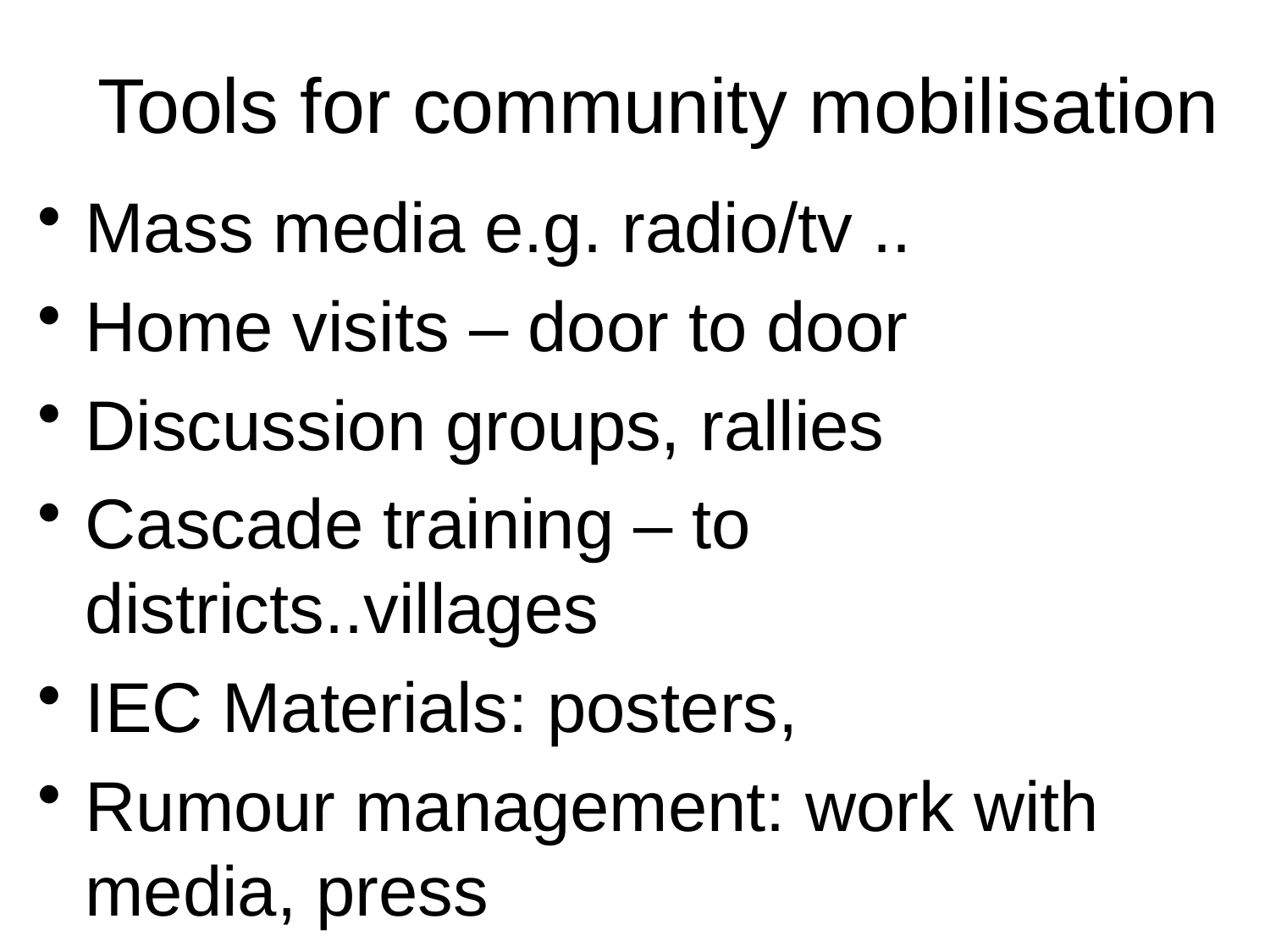

# Tools for community mobilisation

Mass media e.g. radio/tv ..
Home visits – door to door
Discussion groups, rallies
Cascade training – to districts..villages
IEC Materials: posters,
Rumour management: work with media, press